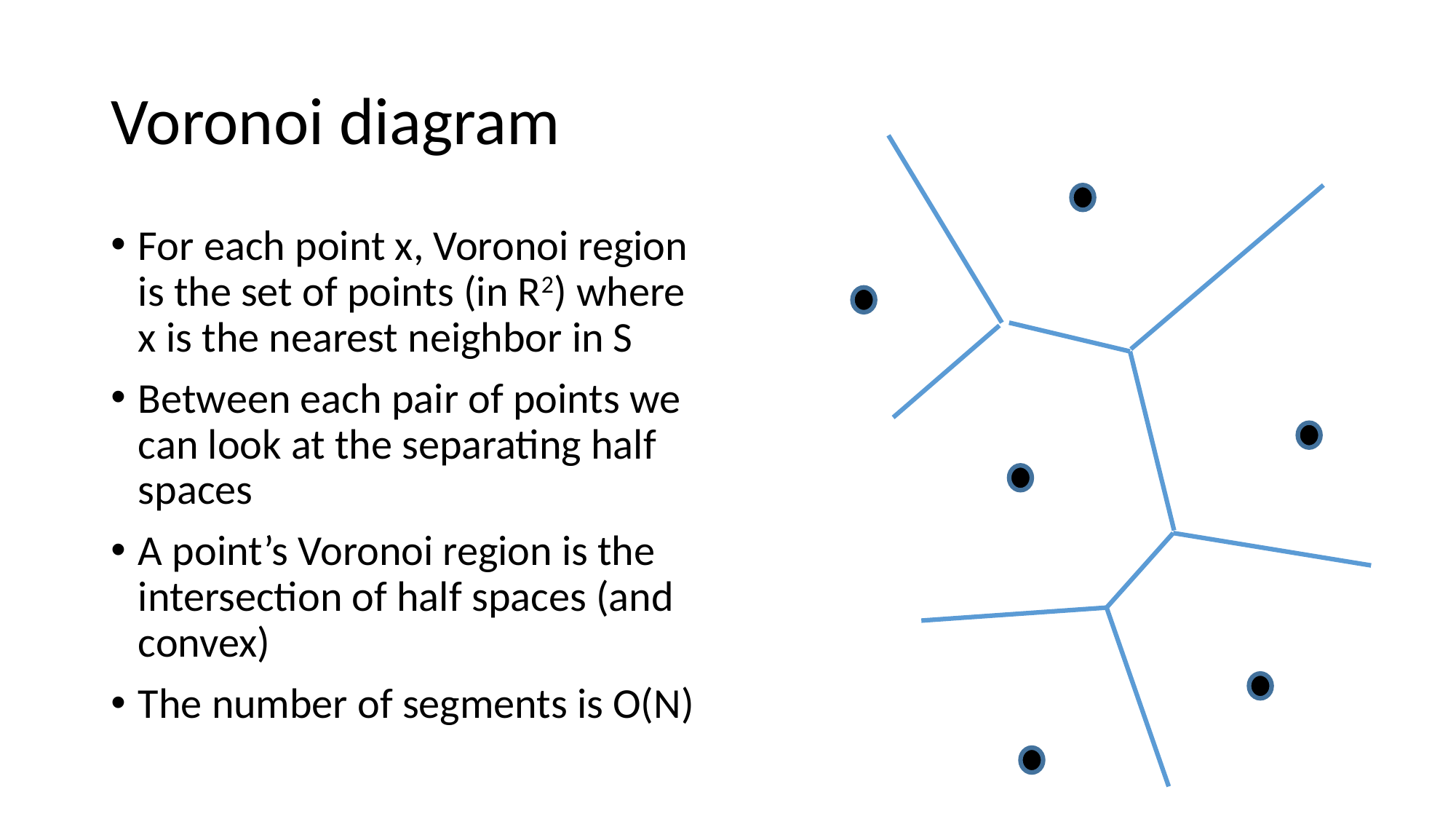

# Voronoi diagram

For each point x, Voronoi region is the set of points (in R2) where x is the nearest neighbor in S
Between each pair of points we can look at the separating half spaces
A point’s Voronoi region is the intersection of half spaces (and convex)
The number of segments is O(N)